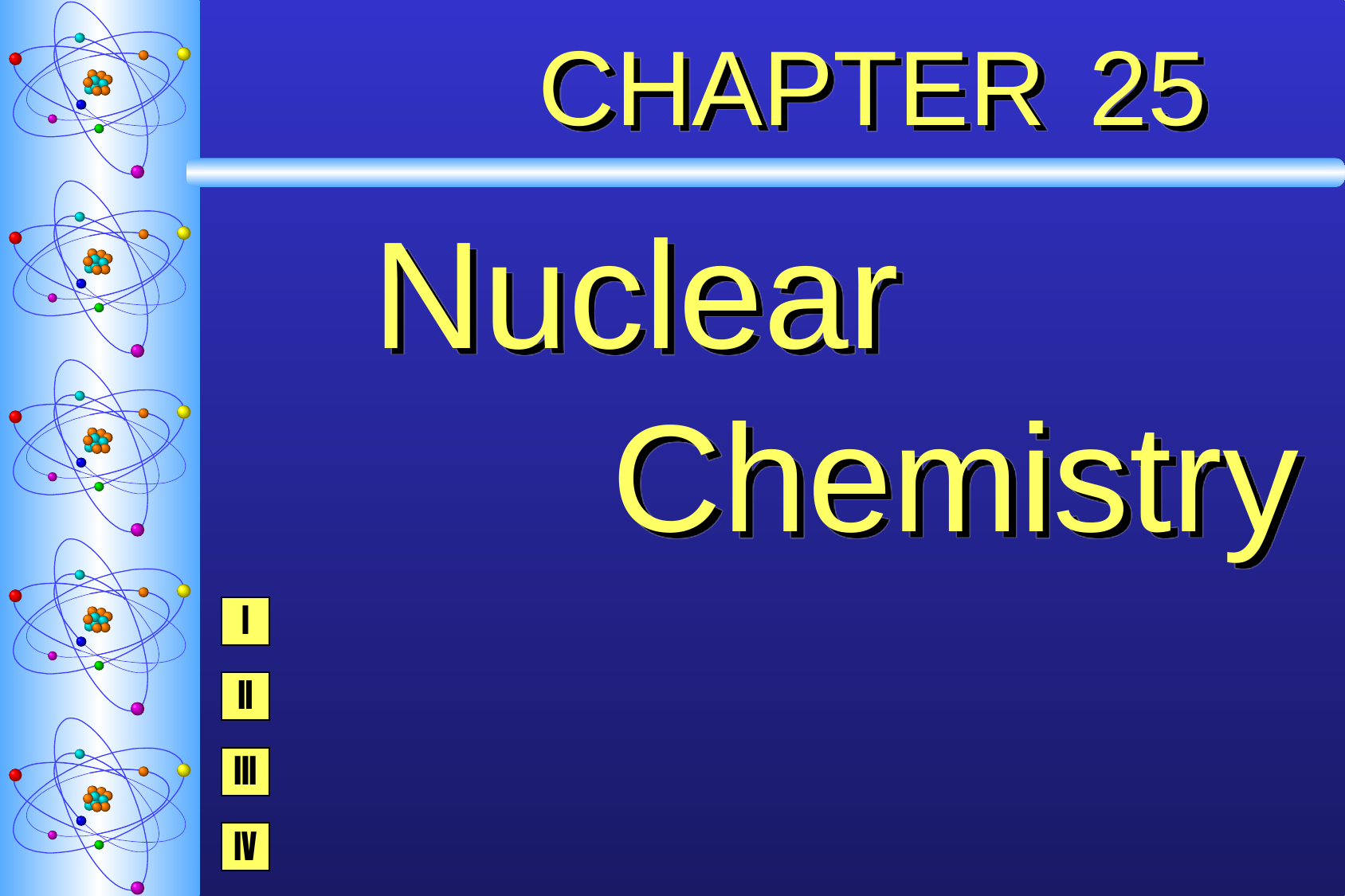

# CHAPTER 25 Nuclear Chemistry

I
II
III
IV